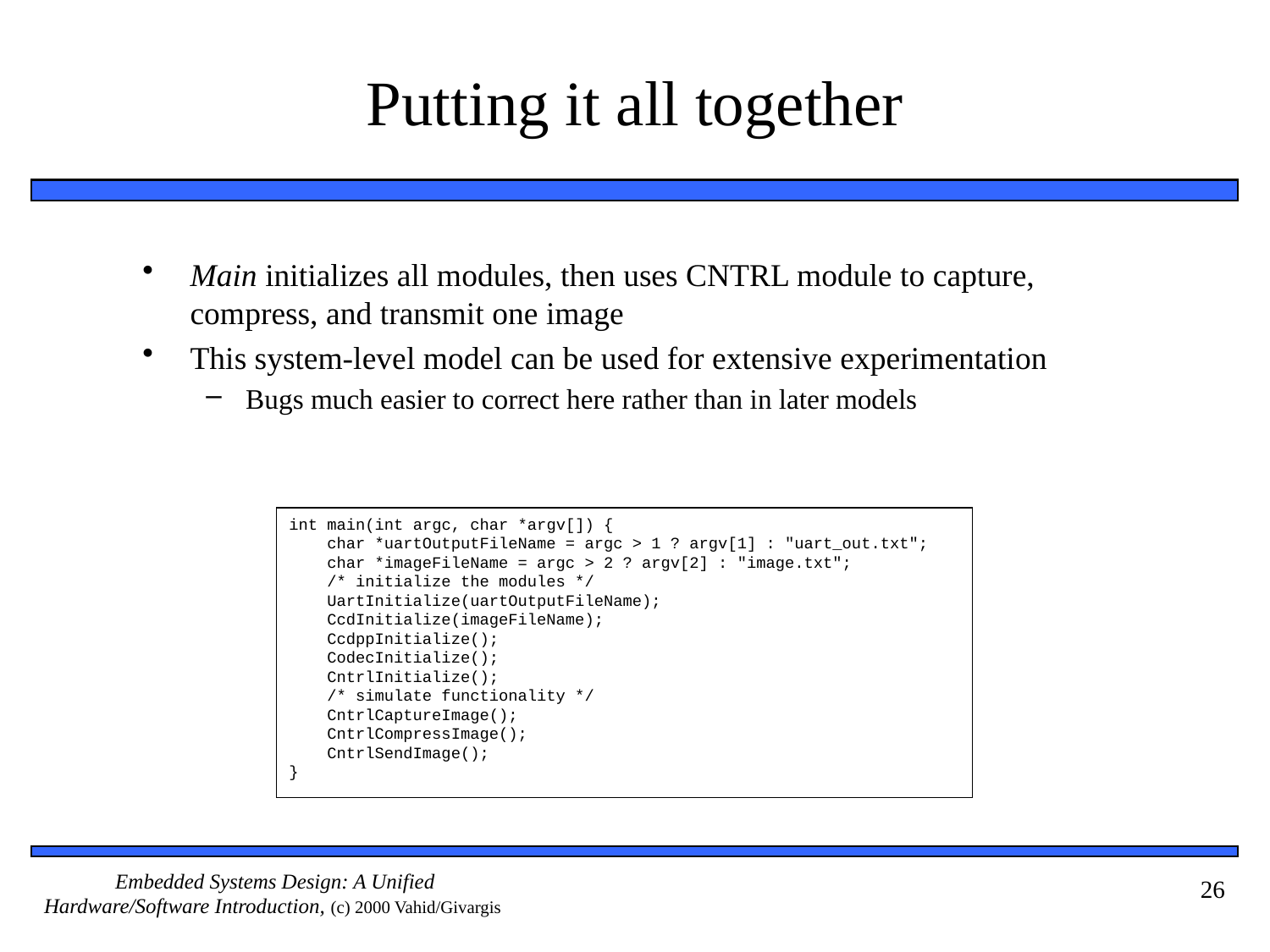

# Putting it all together
Main initializes all modules, then uses CNTRL module to capture, compress, and transmit one image
This system-level model can be used for extensive experimentation
Bugs much easier to correct here rather than in later models
int main(int argc, char *argv[]) {
    char *uartOutputFileName = argc > 1 ? argv[1] : "uart_out.txt";
    char *imageFileName = argc > 2 ? argv[2] : "image.txt";
    /* initialize the modules */
    UartInitialize(uartOutputFileName);
    CcdInitialize(imageFileName);
    CcdppInitialize();
    CodecInitialize();
    CntrlInitialize();
    /* simulate functionality */
    CntrlCaptureImage();
    CntrlCompressImage();
    CntrlSendImage();
}

26